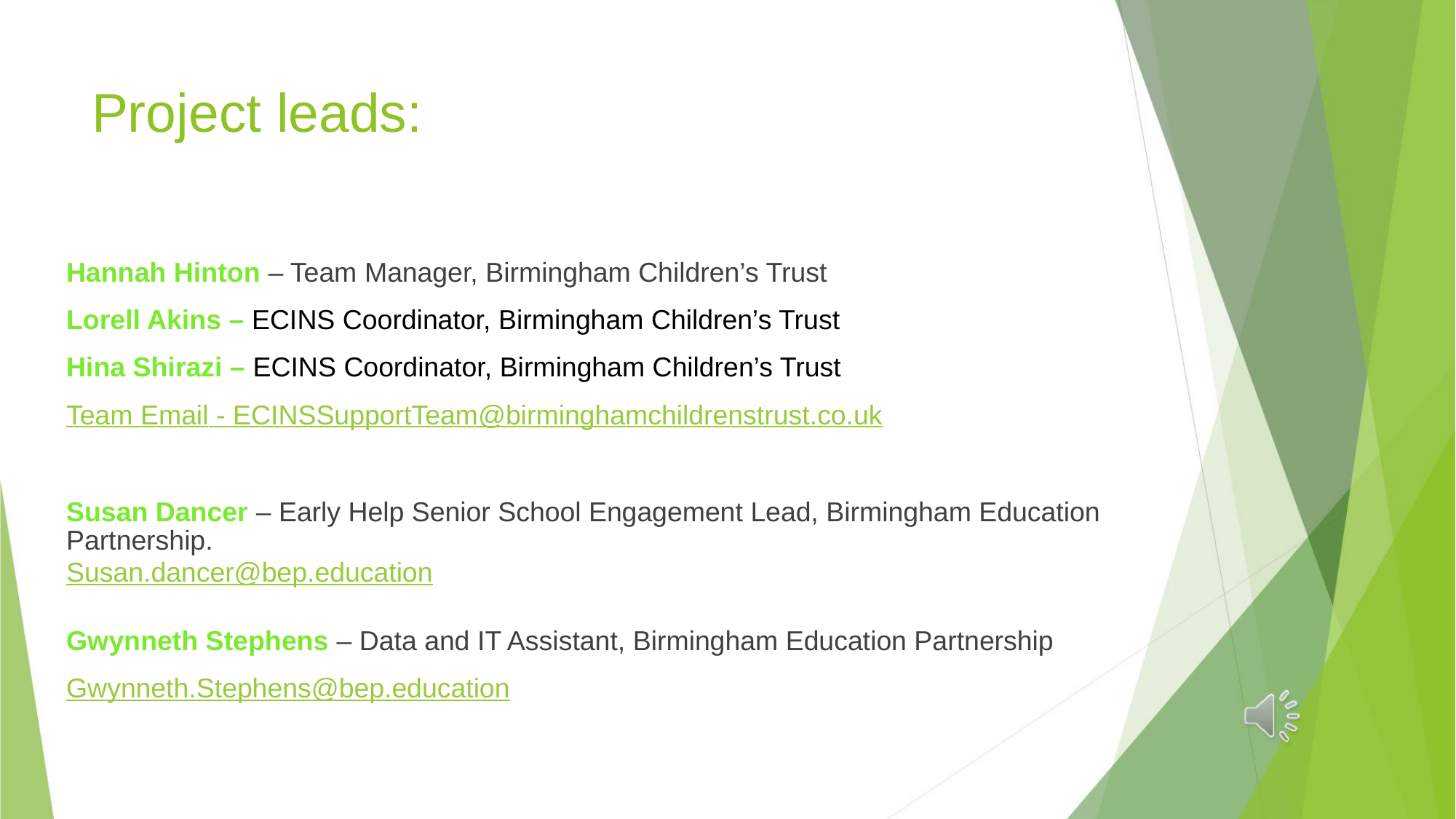

Project leads:
Hannah Hinton – Team Manager, Birmingham Children’s Trust
Lorell Akins – ECINS Coordinator, Birmingham Children’s Trust
Hina Shirazi – ECINS Coordinator, Birmingham Children’s Trust
Team Email - ECINSSupportTeam@birminghamchildrenstrust.co.uk
Susan Dancer – Early Help Senior School Engagement Lead, Birmingham Education Partnership.
Susan.dancer@bep.education
Gwynneth Stephens – Data and IT Assistant, Birmingham Education Partnership
Gwynneth.Stephens@bep.education